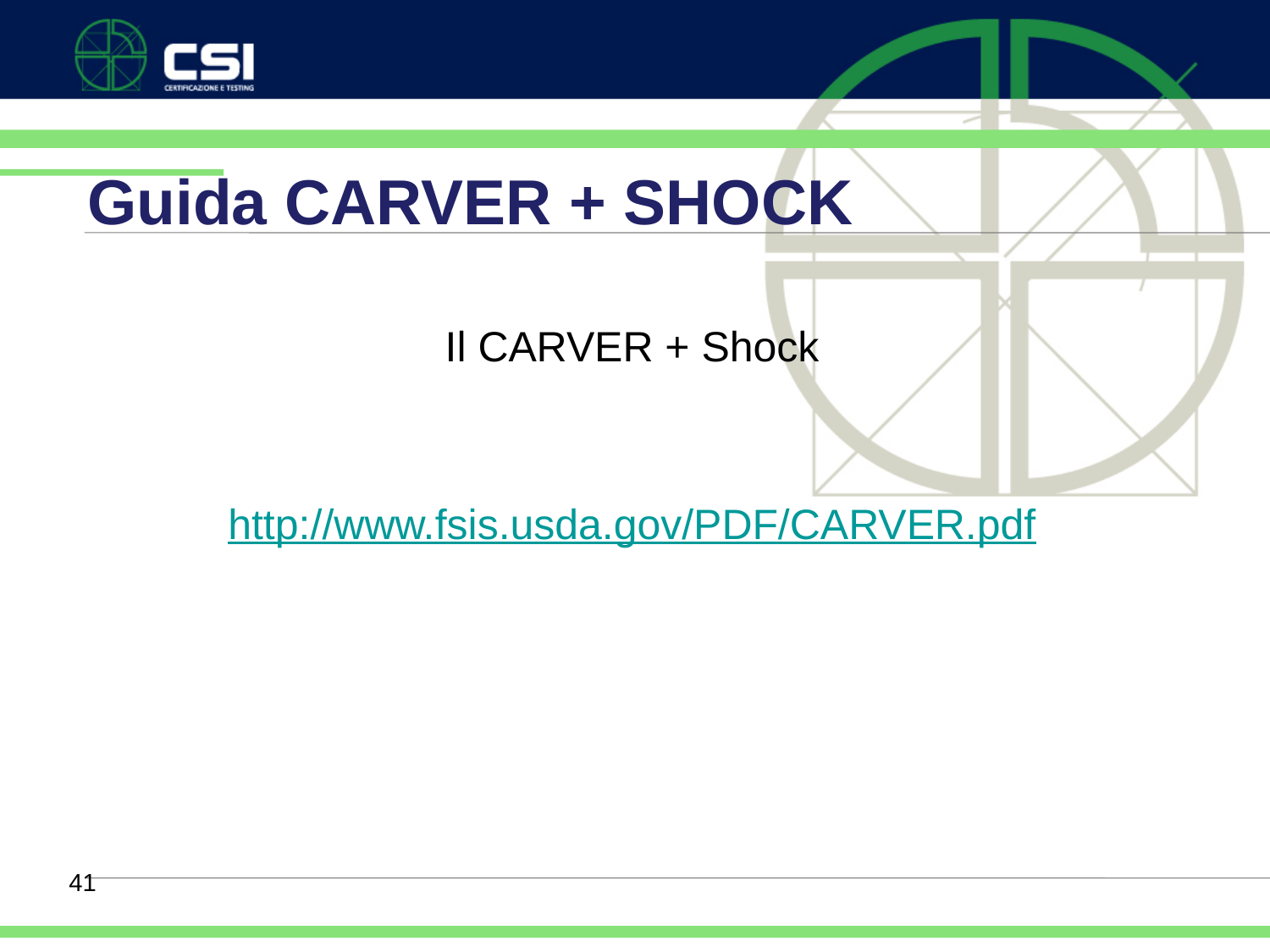

# Guida CARVER + SHOCK

 Il CARVER + Shock

http://www.fsis.usda.gov/PDF/CARVER.pdf
41